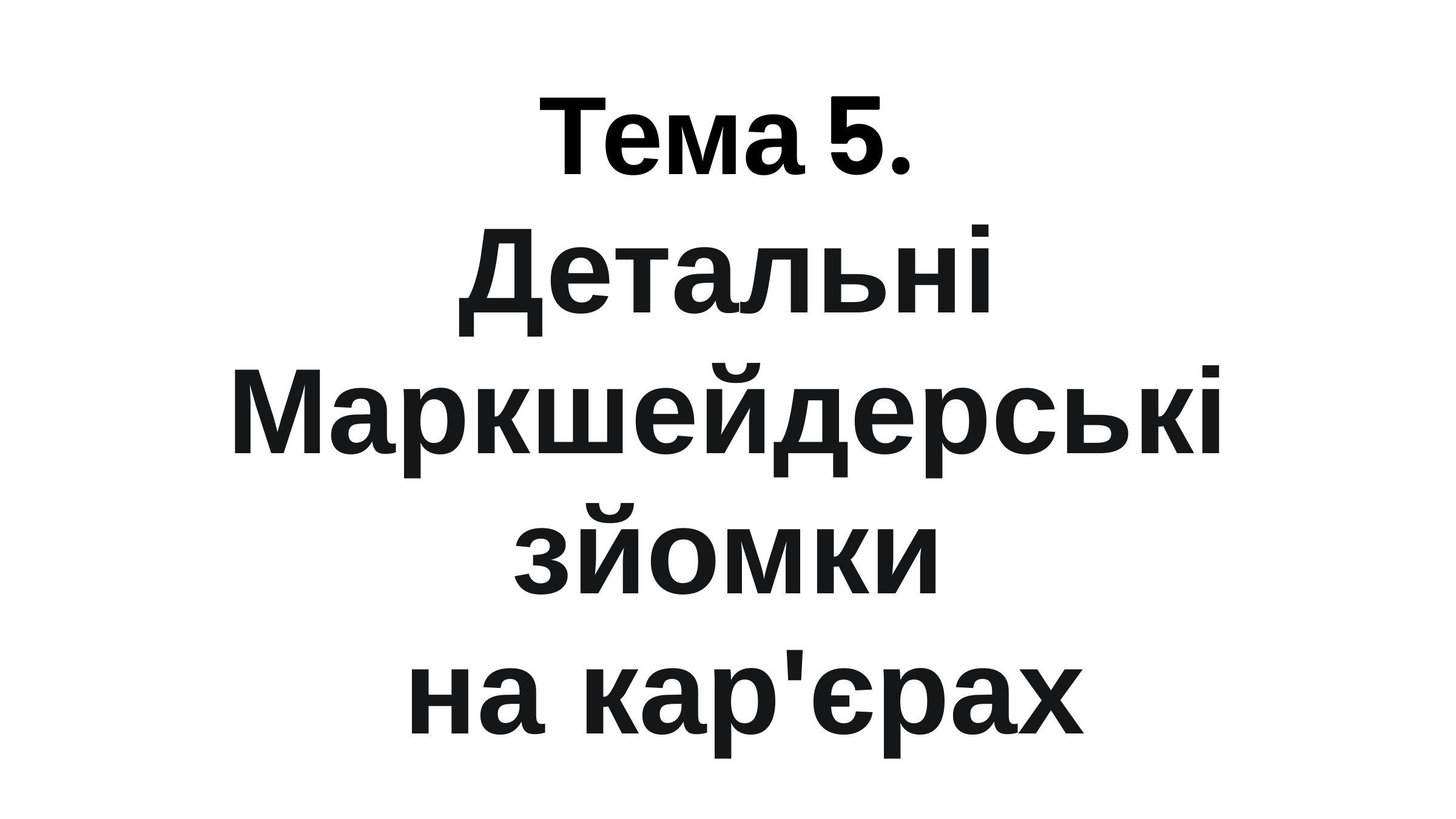

Тема 5.

Детальні

Маркшейдерські

зйомки

 на кар'єрах